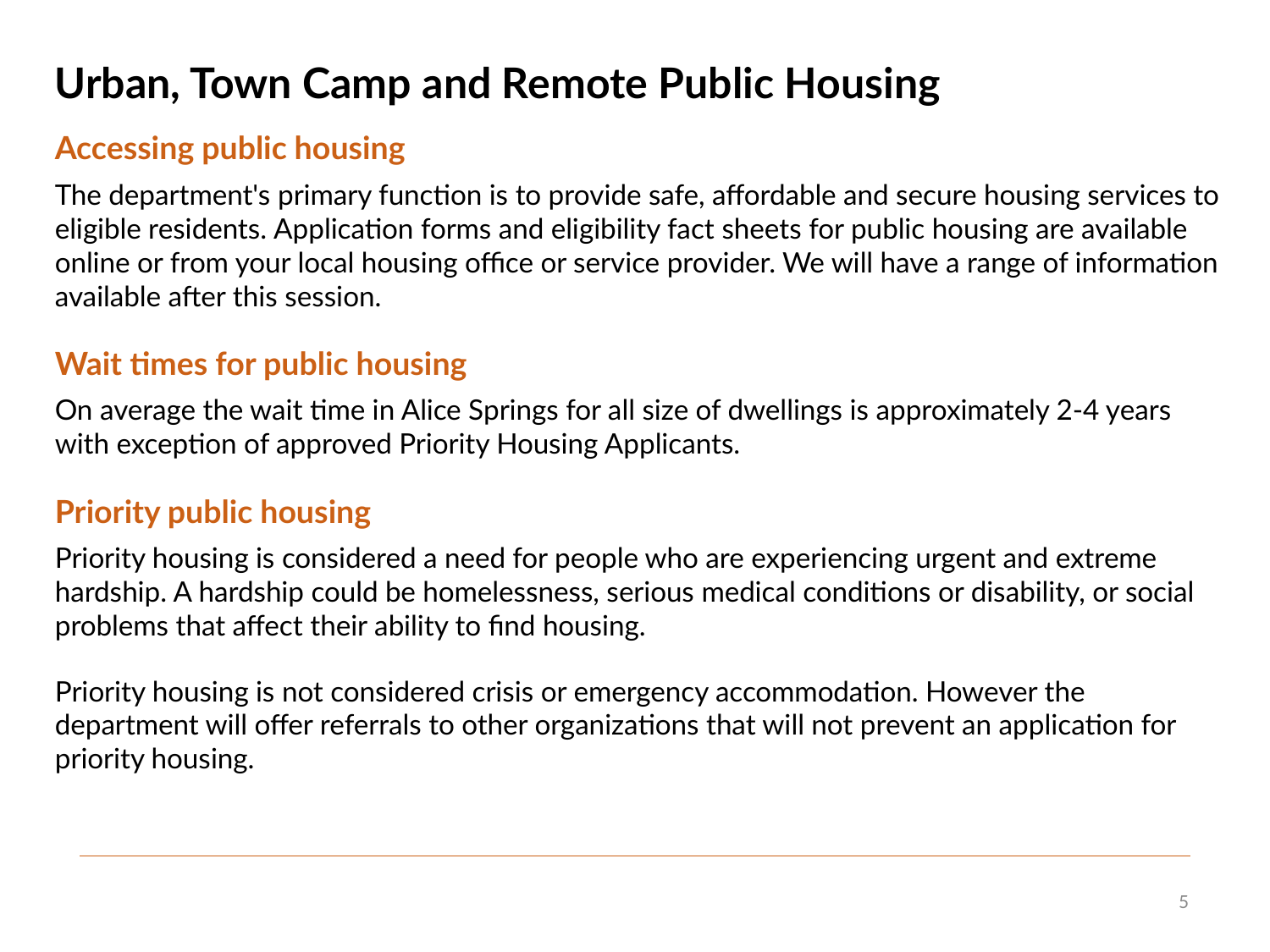

Urban, Town Camp and Remote Public Housing
Accessing public housing
The department's primary function is to provide safe, affordable and secure housing services to eligible residents. Application forms and eligibility fact sheets for public housing are available online or from your local housing office or service provider. We will have a range of information available after this session.
Wait times for public housing
On average the wait time in Alice Springs for all size of dwellings is approximately 2-4 years with exception of approved Priority Housing Applicants.
Priority public housing
Priority housing is considered a need for people who are experiencing urgent and extreme hardship. A hardship could be homelessness, serious medical conditions or disability, or social problems that affect their ability to find housing.
Priority housing is not considered crisis or emergency accommodation. However the department will offer referrals to other organizations that will not prevent an application for priority housing.